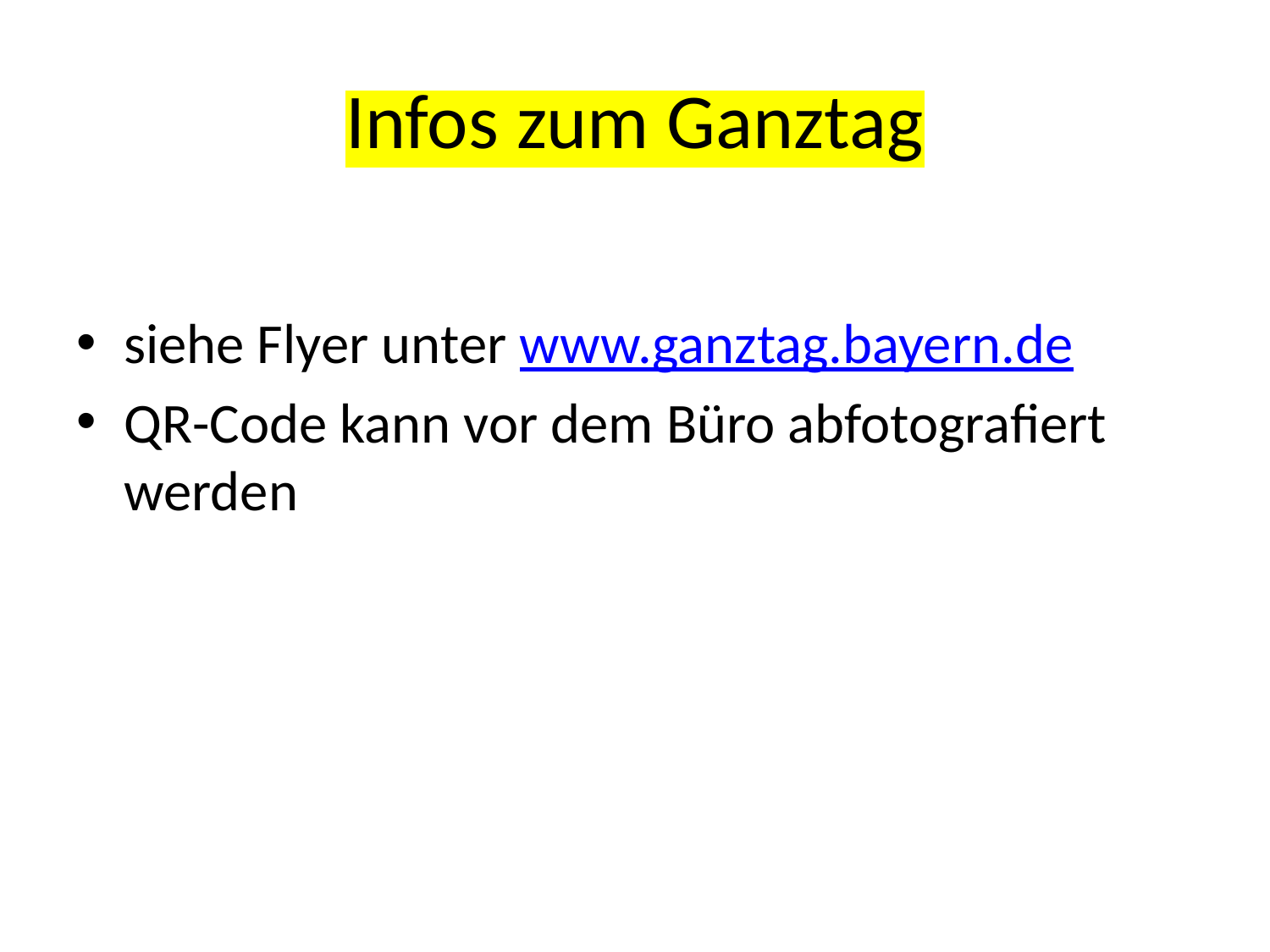

# Infos zum Ganztag

siehe Flyer unter www.ganztag.bayern.de
QR-Code kann vor dem Büro abfotografiert werden